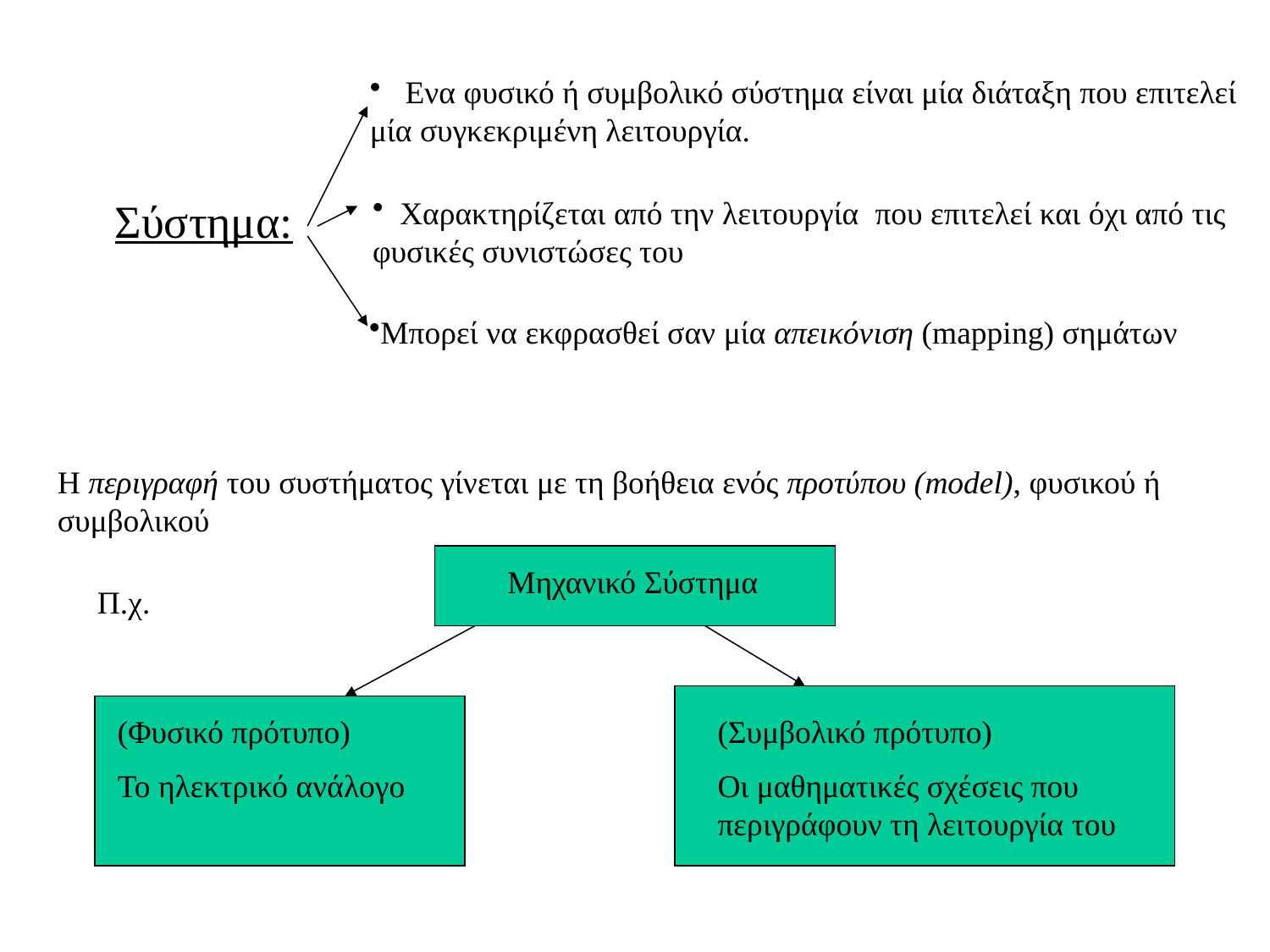

Ενα φυσικό ή συμβολικό σύστημα είναι μία διάταξη που επιτελεί μία συγκεκριμένη λειτουργία.

Σύστημα:
  Χαρακτηρίζεται από την λειτουργία  που επιτελεί και όχι από τις φυσικές συνιστώσες του

Mπορεί να εκφρασθεί σαν μία απεικόνιση (mapping) σημάτων
Η περιγραφή του συστήματος γίνεται με τη βοήθεια ενός προτύπου (model), φυσικού ή συμβολικού

Μηχανικό Σύστημα
Π.χ.

(Φυσικό πρότυπο)
Το ηλεκτρικό ανάλογο

(Συμβολικό πρότυπο)
Οι μαθηματικές σχέσεις που περιγράφουν τη λειτουργία του